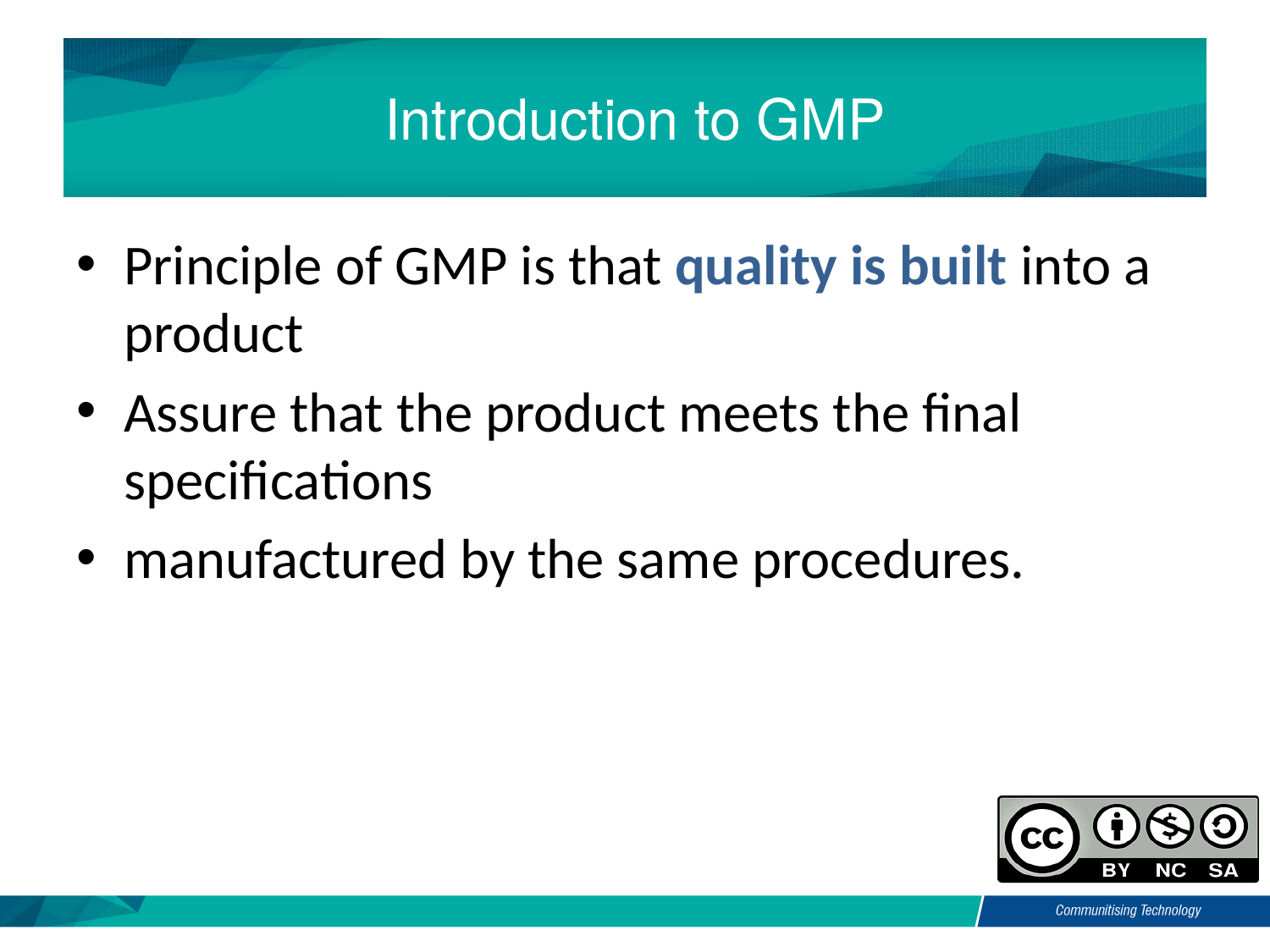

# Introduction to GMP
Principle of GMP is that quality is built into a product
Assure that the product meets the final specifications
manufactured by the same procedures.